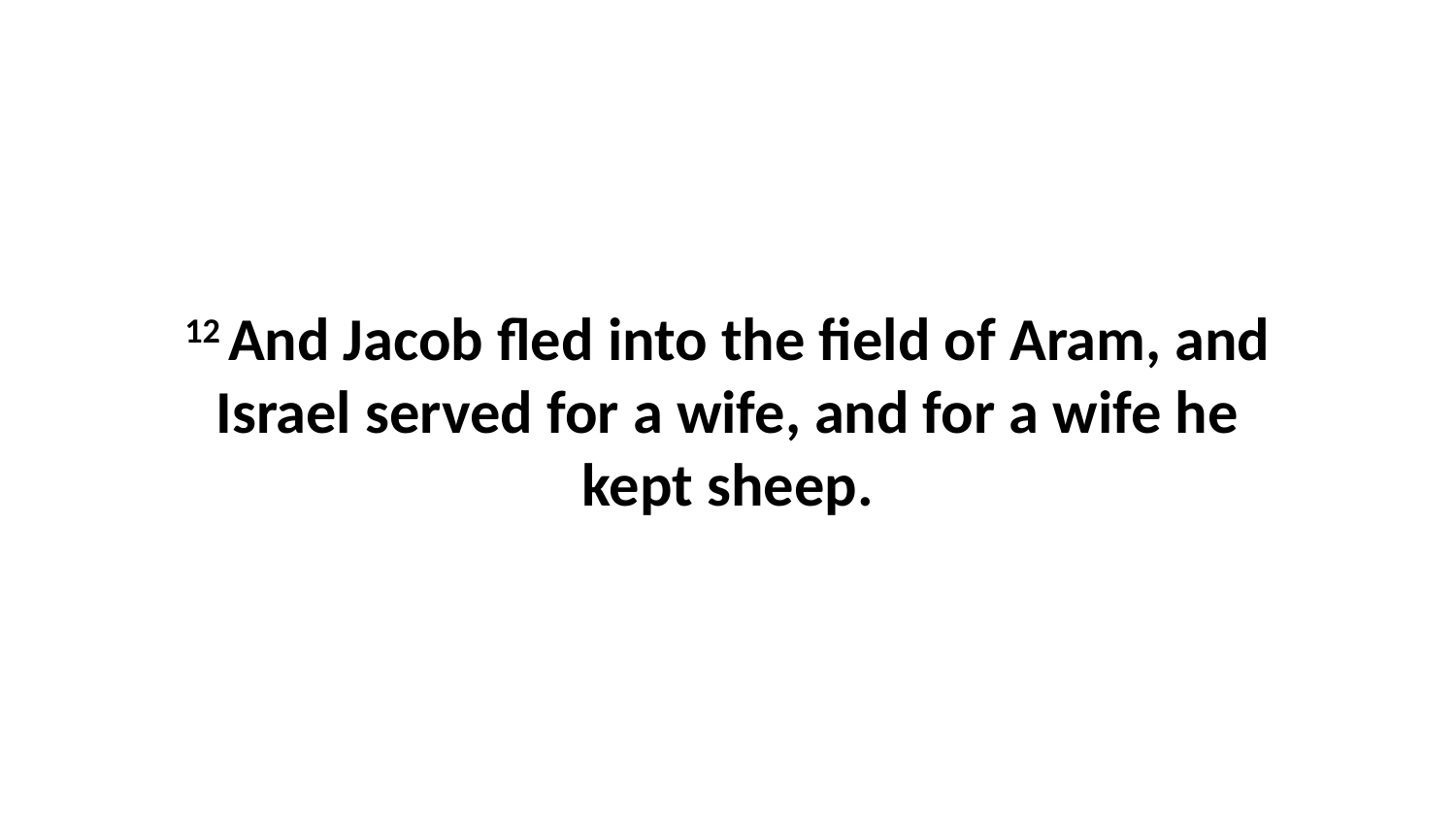

12 And Jacob fled into the field of Aram, and Israel served for a wife, and for a wife he kept sheep.